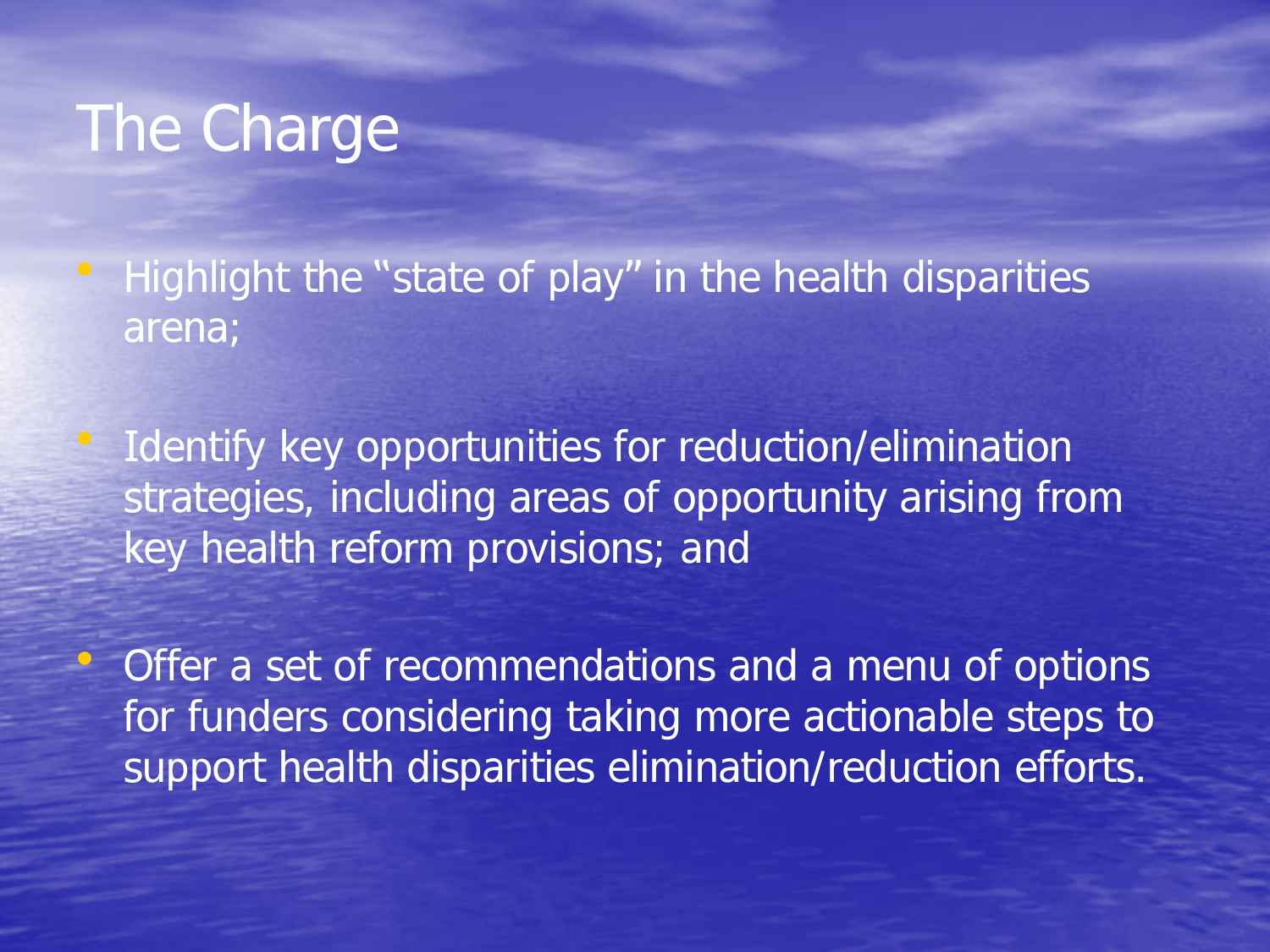

# The Charge
Highlight the “state of play” in the health disparities arena;

Identify key opportunities for reduction/elimination strategies, including areas of opportunity arising from key health reform provisions; and

Offer a set of recommendations and a menu of options for funders considering taking more actionable steps to support health disparities elimination/reduction efforts.